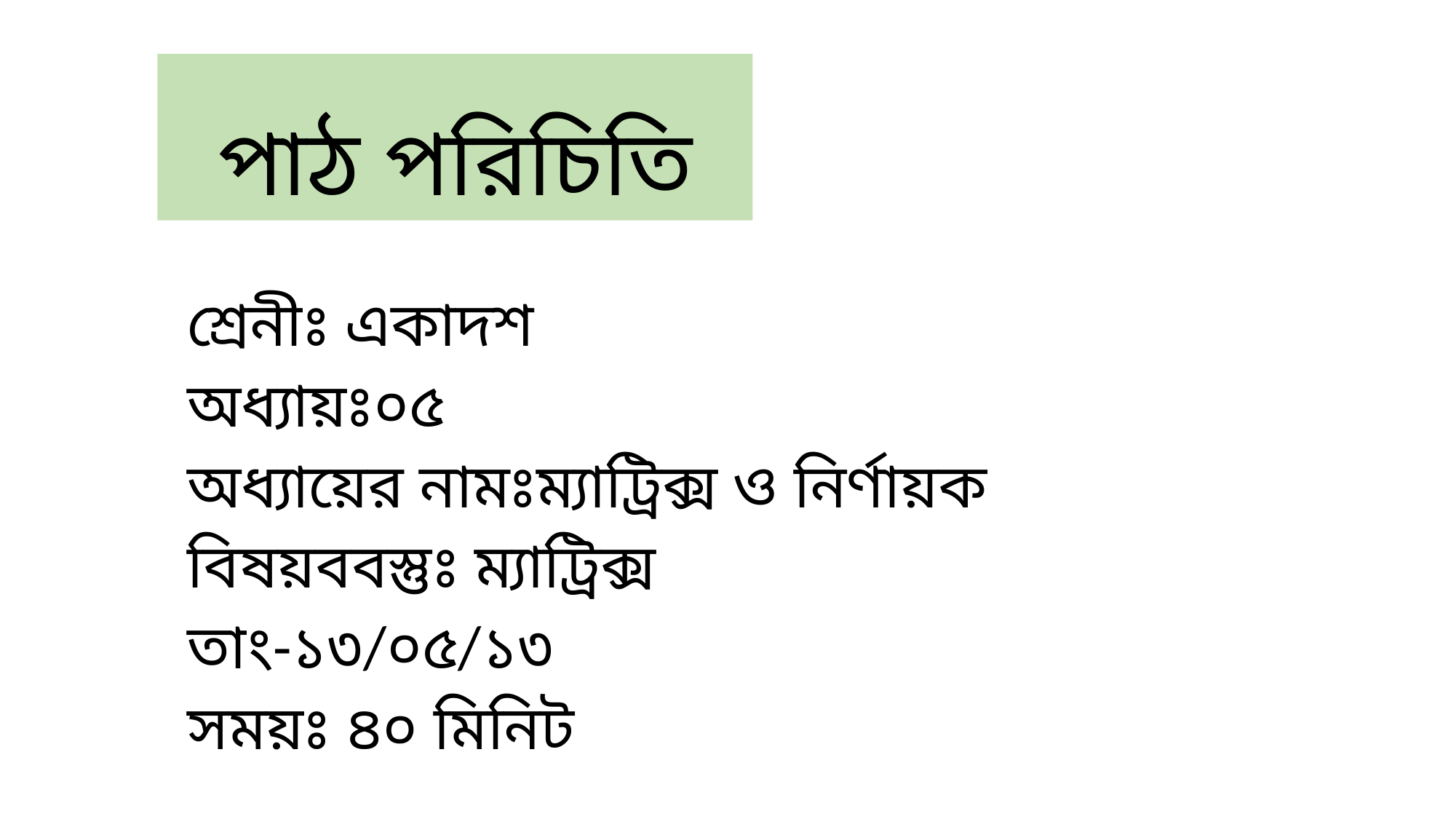

# পাঠ পরিচিতি
শ্রেনীঃ একাদশ
অধ্যায়ঃ০৫
অধ্যায়ের নামঃম্যাট্রিক্স ও নির্ণায়ক
বিষয়ববস্তুঃ ম্যাট্রিক্স
তাং-১৩/০৫/১৩
সময়ঃ ৪০ মিনিট